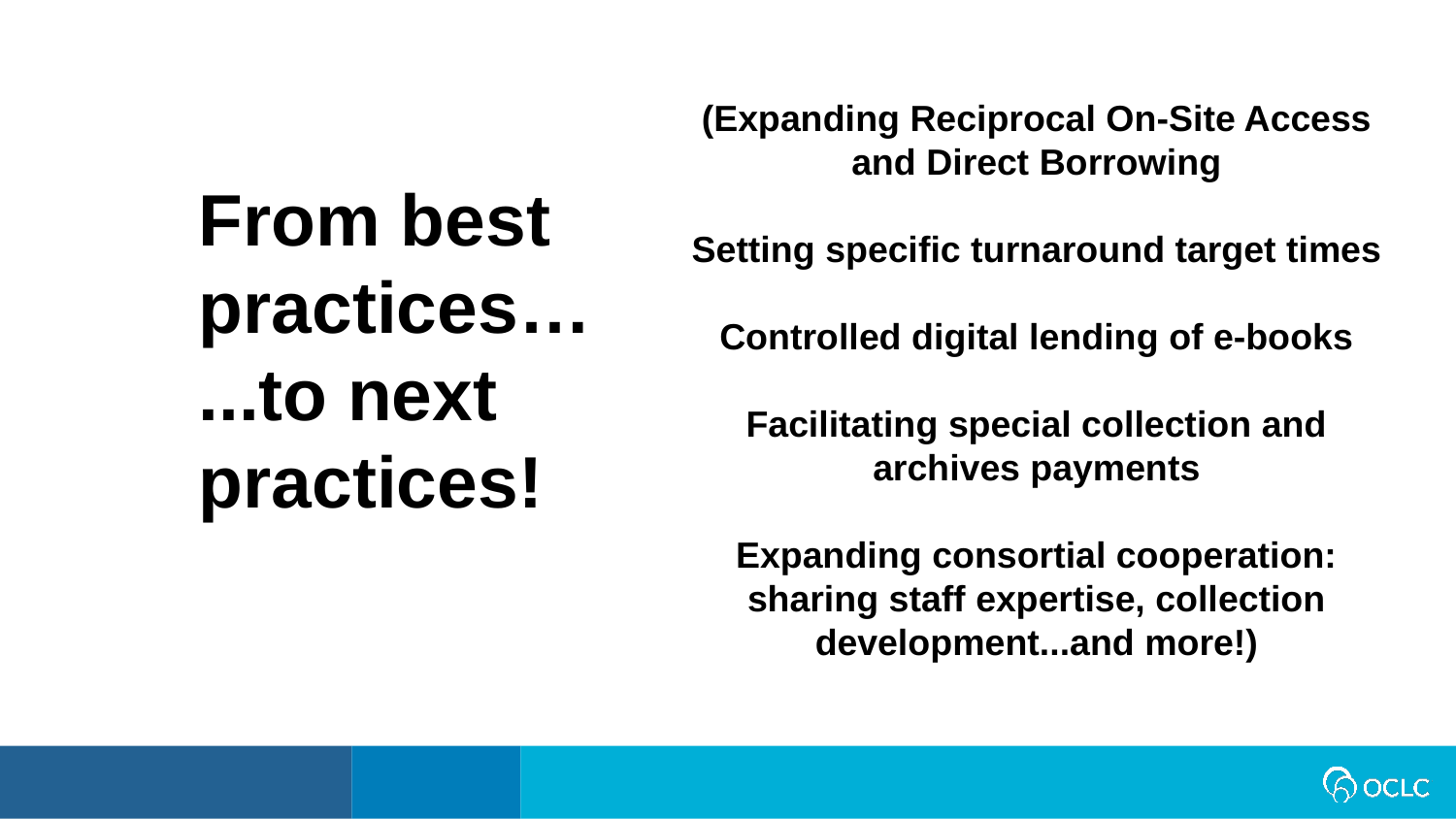

(Expanding Reciprocal On-Site Access and Direct Borrowing

Setting specific turnaround target times

Controlled digital lending of e-books

Facilitating special collection and archives payments

Expanding consortial cooperation: sharing staff expertise, collection development...and more!)

From best practices…
...to next practices!